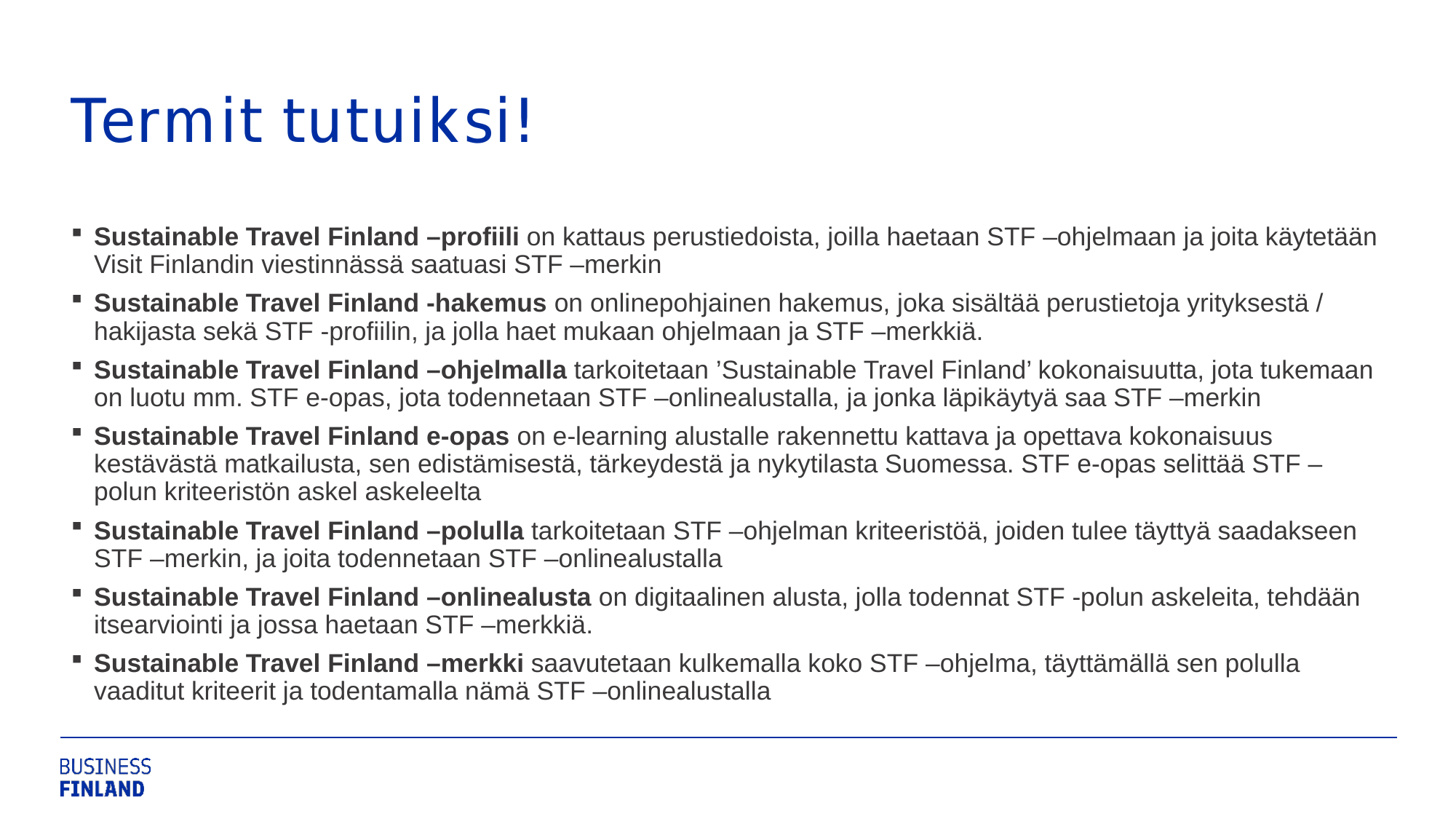

# Termit tutuiksi!
Sustainable Travel Finland –profiili on kattaus perustiedoista, joilla haetaan STF –ohjelmaan ja joita käytetään Visit Finlandin viestinnässä saatuasi STF –merkin
Sustainable Travel Finland -hakemus on onlinepohjainen hakemus, joka sisältää perustietoja yrityksestä / hakijasta sekä STF -profiilin, ja jolla haet mukaan ohjelmaan ja STF –merkkiä.
Sustainable Travel Finland –ohjelmalla tarkoitetaan ’Sustainable Travel Finland’ kokonaisuutta, jota tukemaan on luotu mm. STF e-opas, jota todennetaan STF –onlinealustalla, ja jonka läpikäytyä saa STF –merkin
Sustainable Travel Finland e-opas on e-learning alustalle rakennettu kattava ja opettava kokonaisuus kestävästä matkailusta, sen edistämisestä, tärkeydestä ja nykytilasta Suomessa. STF e-opas selittää STF –polun kriteeristön askel askeleelta
Sustainable Travel Finland –polulla tarkoitetaan STF –ohjelman kriteeristöä, joiden tulee täyttyä saadakseen STF –merkin, ja joita todennetaan STF –onlinealustalla
Sustainable Travel Finland –onlinealusta on digitaalinen alusta, jolla todennat STF -polun askeleita, tehdään itsearviointi ja jossa haetaan STF –merkkiä.
Sustainable Travel Finland –merkki saavutetaan kulkemalla koko STF –ohjelma, täyttämällä sen polulla vaaditut kriteerit ja todentamalla nämä STF –onlinealustalla